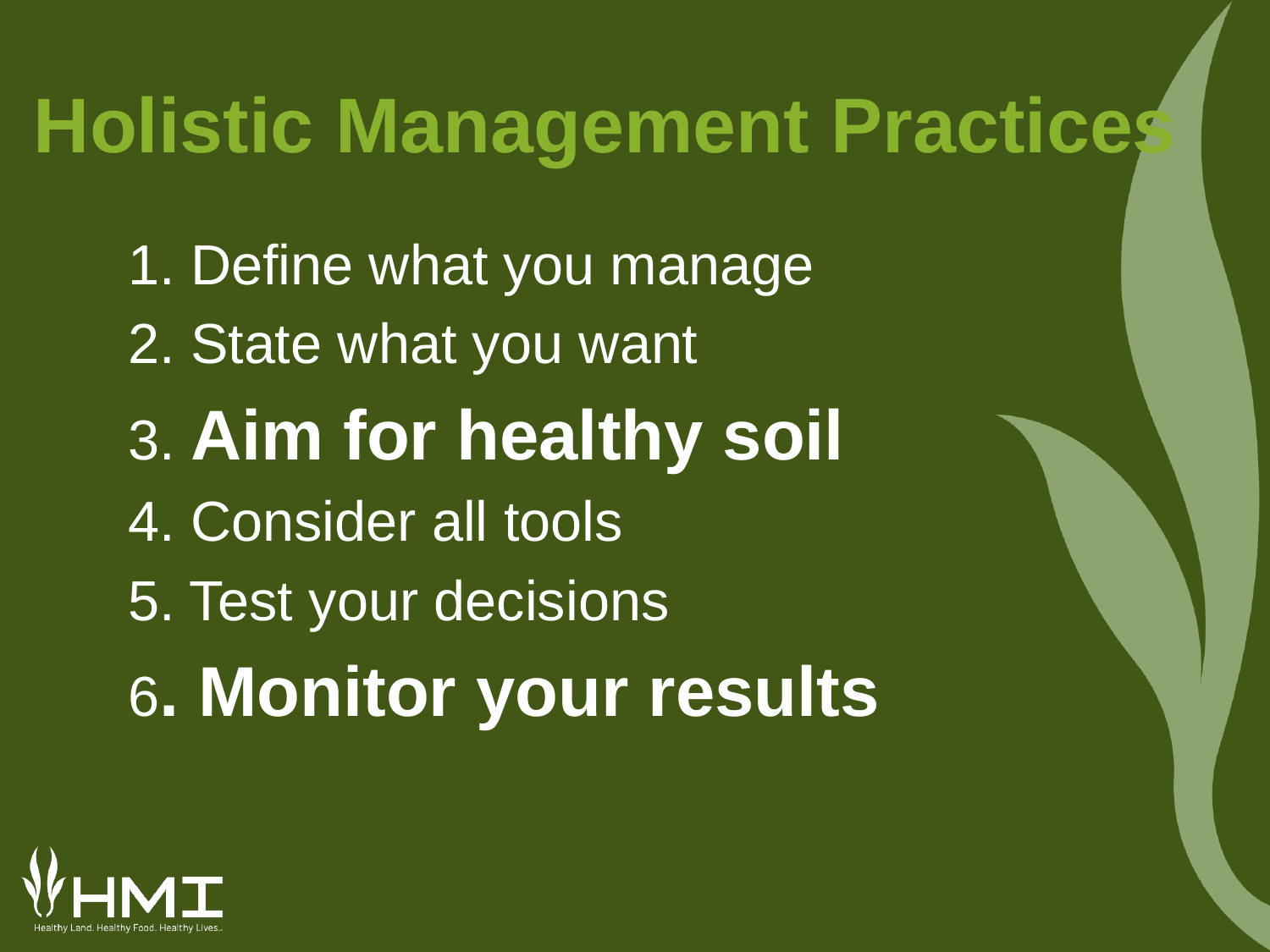

# Holistic Management Practices
1. Define what you manage
2. State what you want
3. Aim for healthy soil
4. Consider all tools
5. Test your decisions
6. Monitor your results